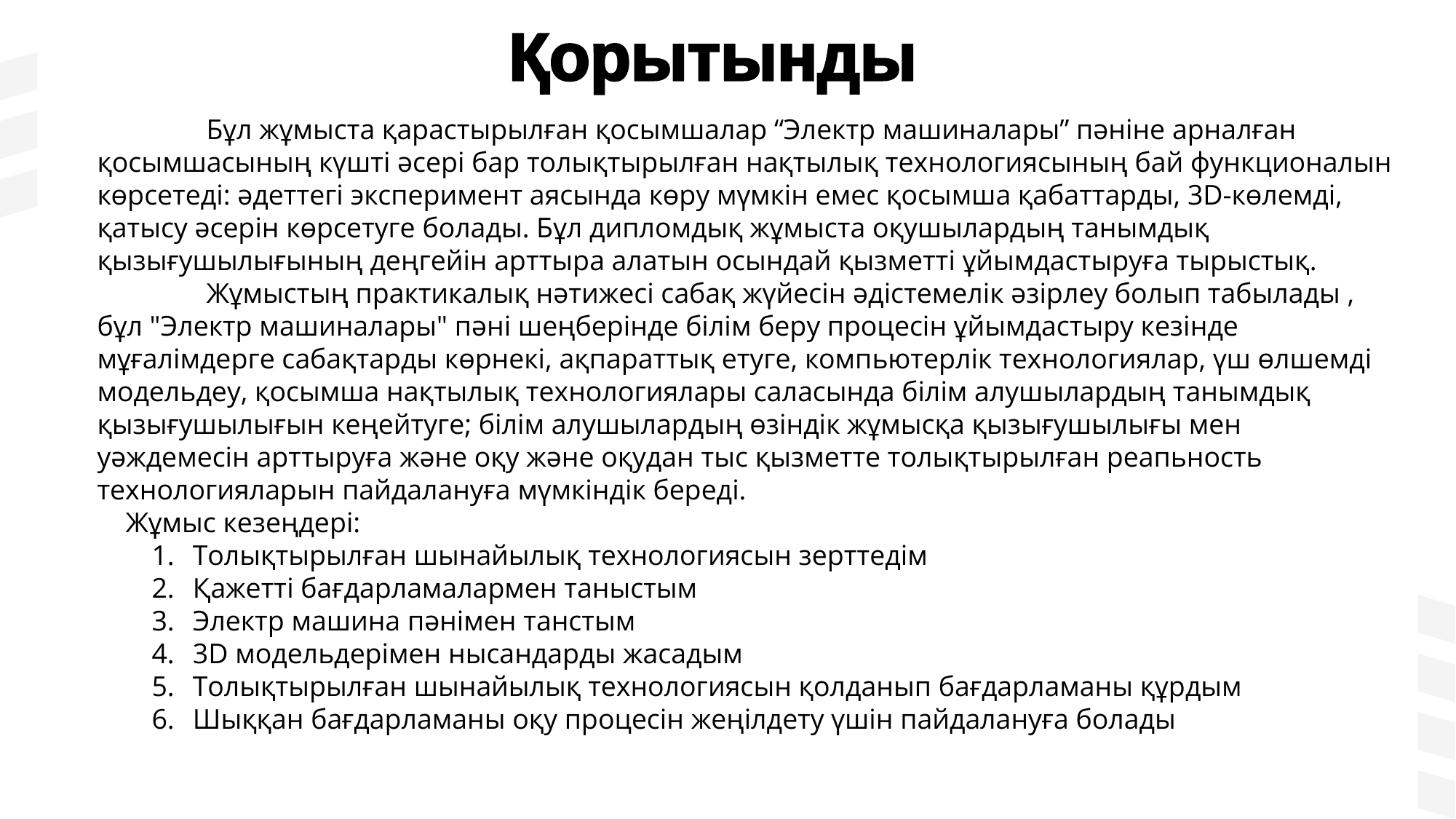

Қорытынды
	Бұл жұмыста қарастырылған қосымшалар “Электр машиналары” пәніне арналған қосымшасының күшті әсері бар толықтырылған нақтылық технологиясының бай функционалын көрсетеді: әдеттегі эксперимент аясында көру мүмкін емес қосымша қабаттарды, 3D-көлемді, қатысу әсерін көрсетуге болады. Бұл дипломдық жұмыста оқушылардың танымдық қызығушылығының деңгейін арттыра алатын осындай қызметті ұйымдастыруға тырыстық.
	Жұмыстың практикалық нәтижесі сабақ жүйесін әдістемелік әзірлеу болып табылады , бұл "Электр машиналары" пәні шеңберінде білім беру процесін ұйымдастыру кезінде мұғалімдерге сабақтарды көрнекі, ақпараттық етуге, компьютерлік технологиялар, үш өлшемді модельдеу, қосымша нақтылық технологиялары саласында білім алушылардың танымдық қызығушылығын кеңейтуге; білім алушылардың өзіндік жұмысқа қызығушылығы мен уәждемесін арттыруға және оқу және оқудан тыс қызметте толықтырылған реапьность технологияларын пайдалануға мүмкіндік береді.
    Жұмыс кезеңдері:
Толықтырылған шынайылық технологиясын зерттедім
Қажетті бағдарламалармен таныстым
Электр машина пәнімен танстым
3D модельдерімен нысандарды жасадым
Толықтырылған шынайылық технологиясын қолданып бағдарламаны құрдым
Шыққан бағдарламаны оқу процесін жеңілдету үшін пайдалануға болады